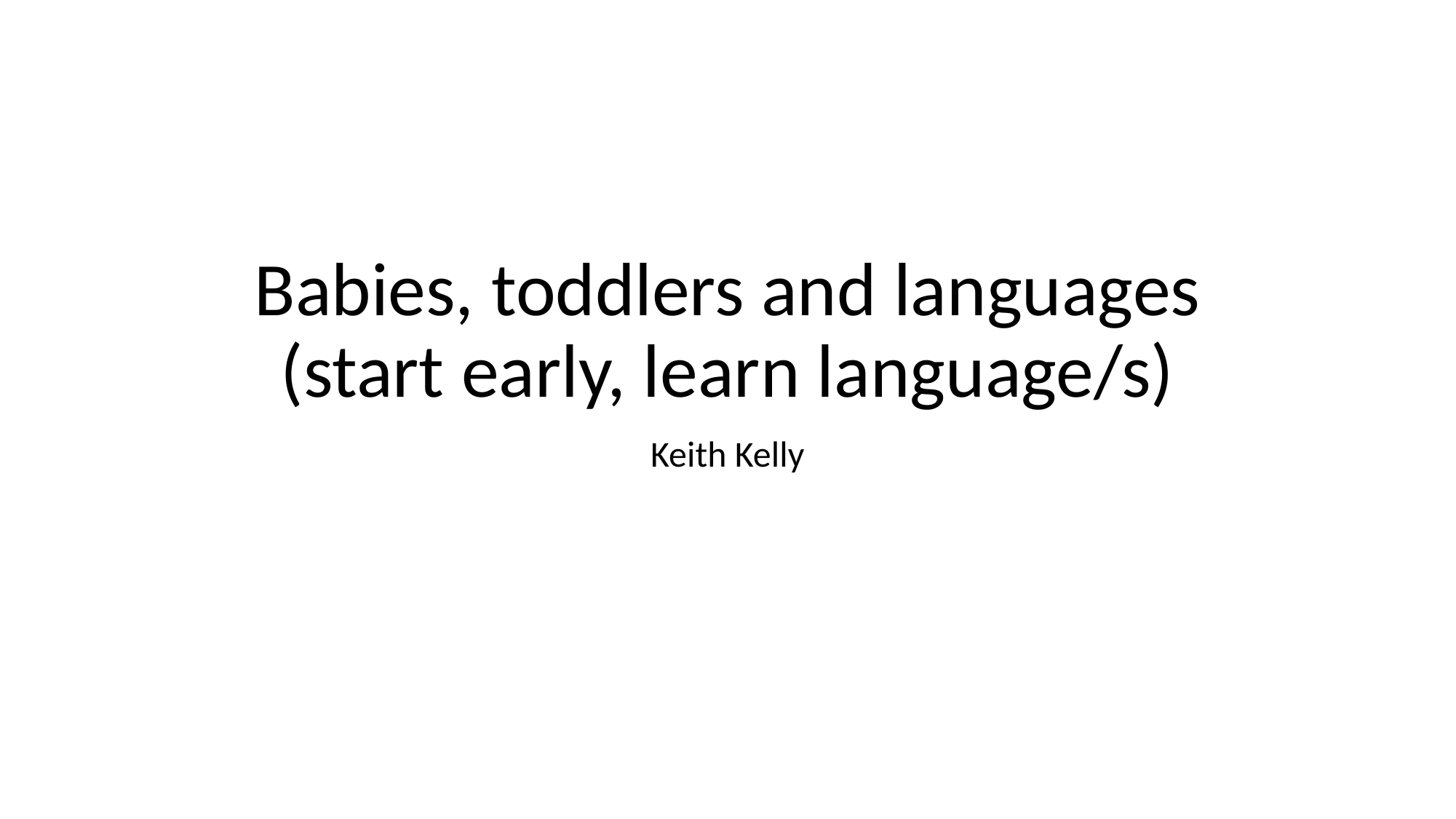

# Babies, toddlers and languages (start early, learn language/s)
Keith Kelly